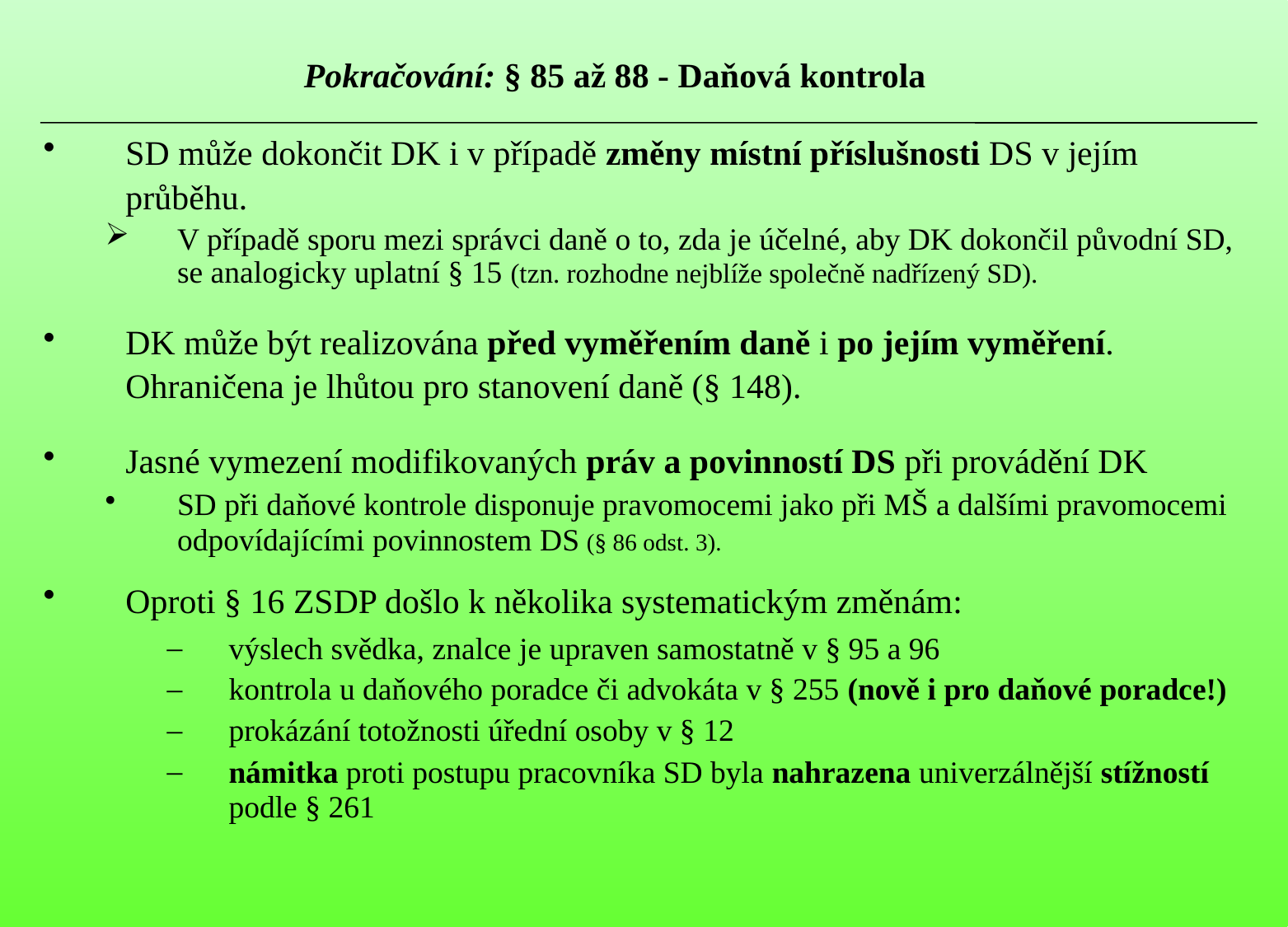

# Pokračování: § 85 až 88 - Daňová kontrola

SD může dokončit DK i v případě změny místní příslušnosti DS v jejím průběhu.
V případě sporu mezi správci daně o to, zda je účelné, aby DK dokončil původní SD, se analogicky uplatní § 15 (tzn. rozhodne nejblíže společně nadřízený SD).

DK může být realizována před vyměřením daně i po jejím vyměření. Ohraničena je lhůtou pro stanovení daně (§ 148).

Jasné vymezení modifikovaných práv a povinností DS při provádění DK
SD při daňové kontrole disponuje pravomocemi jako při MŠ a dalšími pravomocemi odpovídajícími povinnostem DS (§ 86 odst. 3).

Oproti § 16 ZSDP došlo k několika systematickým změnám:
výslech svědka, znalce je upraven samostatně v § 95 a 96
kontrola u daňového poradce či advokáta v § 255 (nově i pro daňové poradce!)
prokázání totožnosti úřední osoby v § 12
námitka proti postupu pracovníka SD byla nahrazena univerzálnější stížností podle § 261